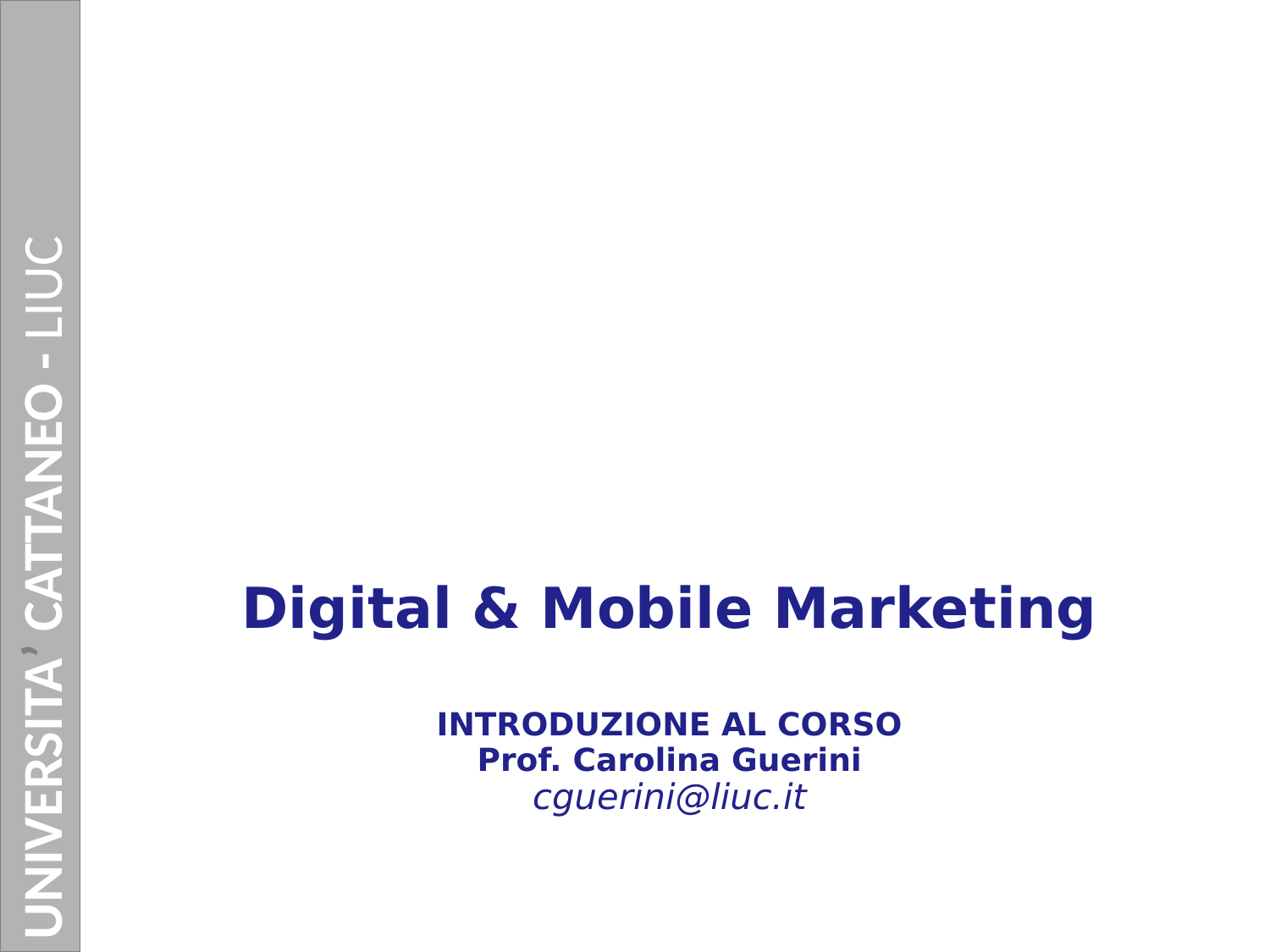

UNIVERSITA’ CATTANEO - LIUC
Digital & Mobile Marketing

INTRODUZIONE AL CORSO
Prof. Carolina Guerini
cguerini@liuc.it